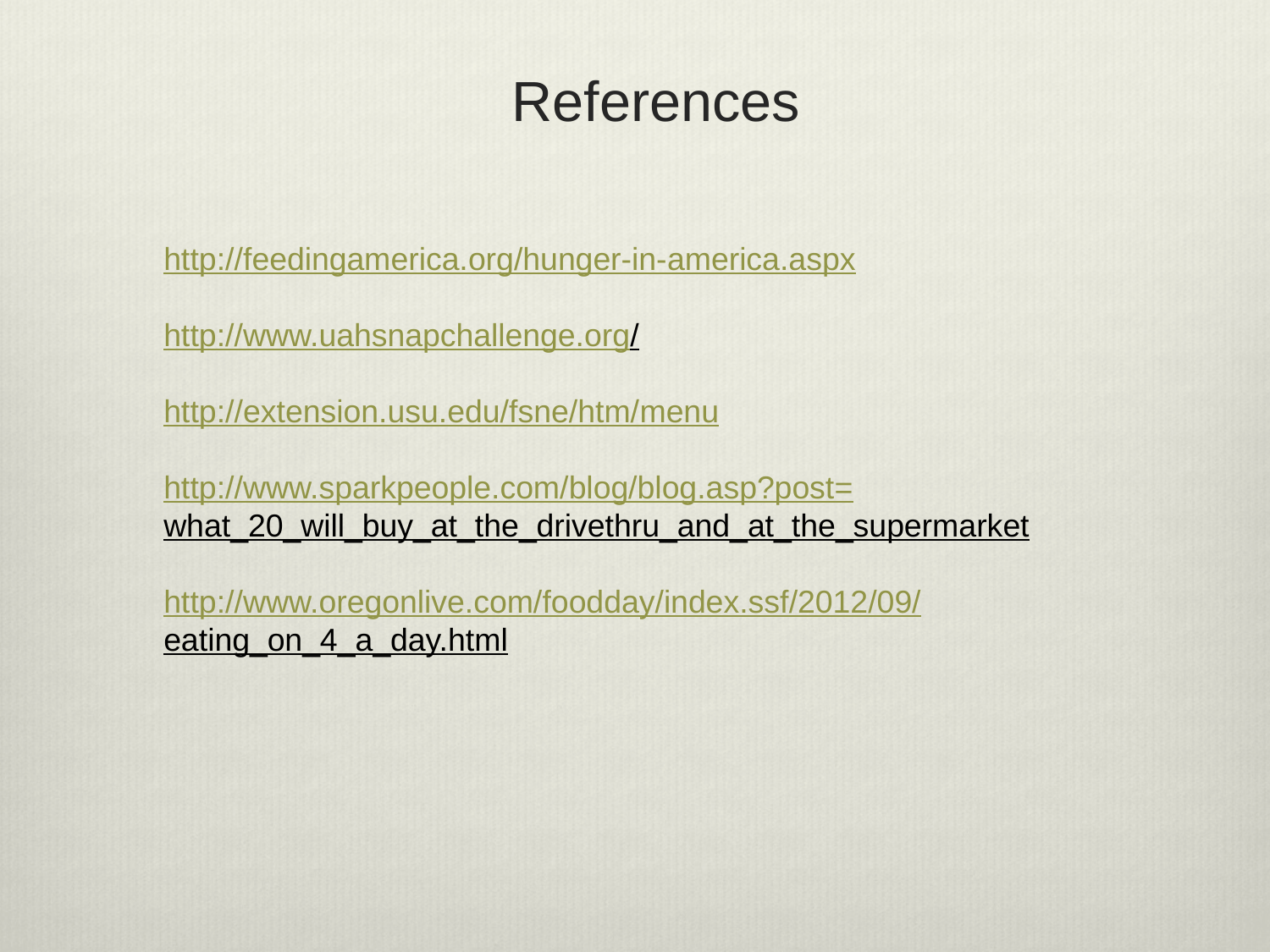

# References

http://feedingamerica.org/hunger-in-america.aspx

http://www.uahsnapchallenge.org/

http://extension.usu.edu/fsne/htm/menu

http://www.sparkpeople.com/blog/blog.asp?post=what_20_will_buy_at_the_drivethru_and_at_the_supermarket

http://www.oregonlive.com/foodday/index.ssf/2012/09/eating_on_4_a_day.html